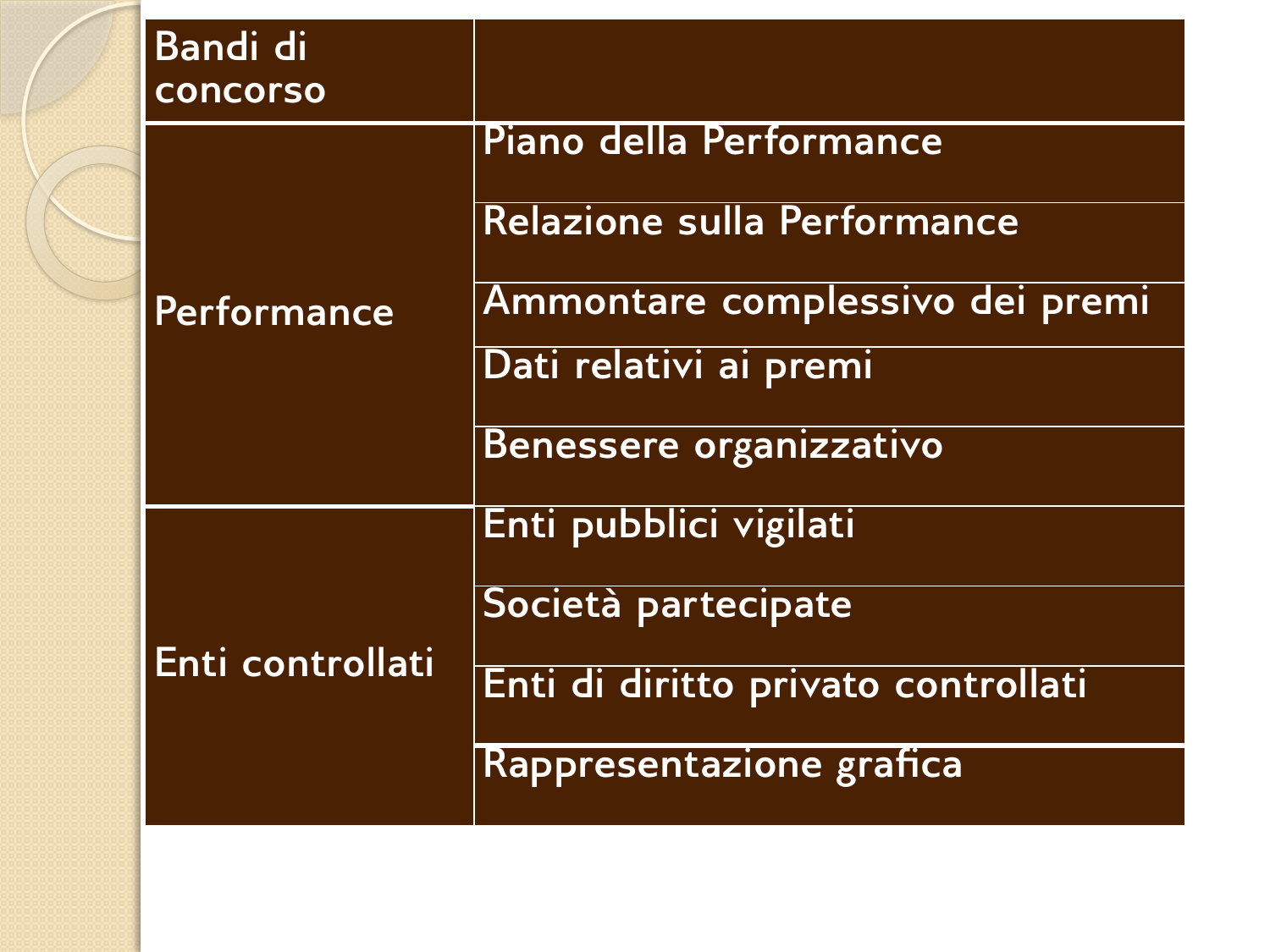

| Bandi di concorso |  |
| --- | --- |
| Performance | Piano della Performance |
|  | Relazione sulla Performance |
|  | Ammontare complessivo dei premi |
|  | Dati relativi ai premi |
|  | Benessere organizzativo |
| Enti controllati | Enti pubblici vigilati |
|  | Società partecipate |
|  | Enti di diritto privato controllati |
|  | Rappresentazione grafica |